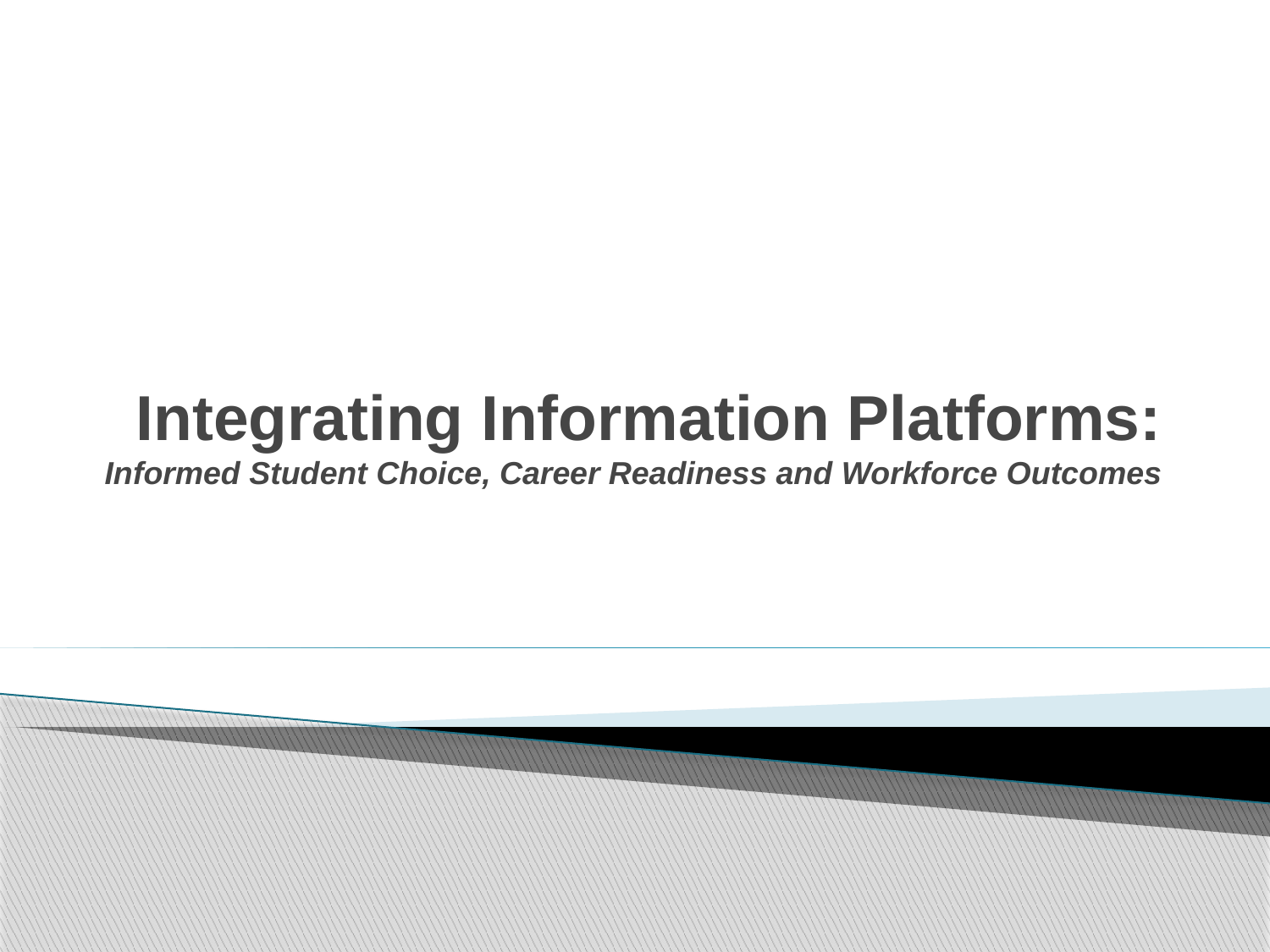

# Integrating Information Platforms: Informed Student Choice, Career Readiness and Workforce Outcomes